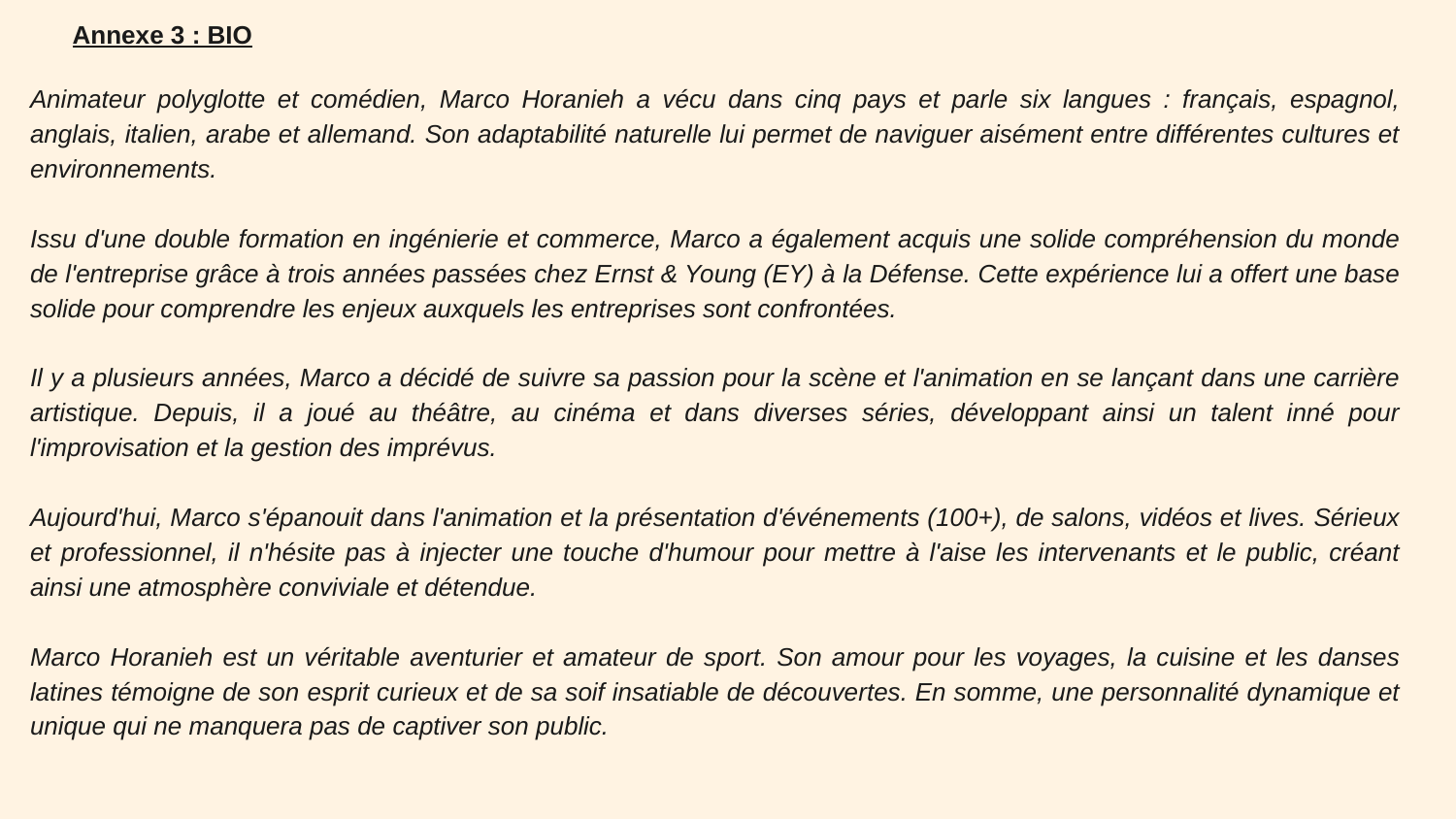

Annexe 3 : BIO

Animateur polyglotte et comédien, Marco Horanieh a vécu dans cinq pays et parle six langues : français, espagnol, anglais, italien, arabe et allemand. Son adaptabilité naturelle lui permet de naviguer aisément entre différentes cultures et environnements.

Issu d'une double formation en ingénierie et commerce, Marco a également acquis une solide compréhension du monde de l'entreprise grâce à trois années passées chez Ernst & Young (EY) à la Défense. Cette expérience lui a offert une base solide pour comprendre les enjeux auxquels les entreprises sont confrontées.

Il y a plusieurs années, Marco a décidé de suivre sa passion pour la scène et l'animation en se lançant dans une carrière artistique. Depuis, il a joué au théâtre, au cinéma et dans diverses séries, développant ainsi un talent inné pour l'improvisation et la gestion des imprévus.

Aujourd'hui, Marco s'épanouit dans l'animation et la présentation d'événements (100+), de salons, vidéos et lives. Sérieux et professionnel, il n'hésite pas à injecter une touche d'humour pour mettre à l'aise les intervenants et le public, créant ainsi une atmosphère conviviale et détendue.

Marco Horanieh est un véritable aventurier et amateur de sport. Son amour pour les voyages, la cuisine et les danses latines témoigne de son esprit curieux et de sa soif insatiable de découvertes. En somme, une personnalité dynamique et unique qui ne manquera pas de captiver son public.